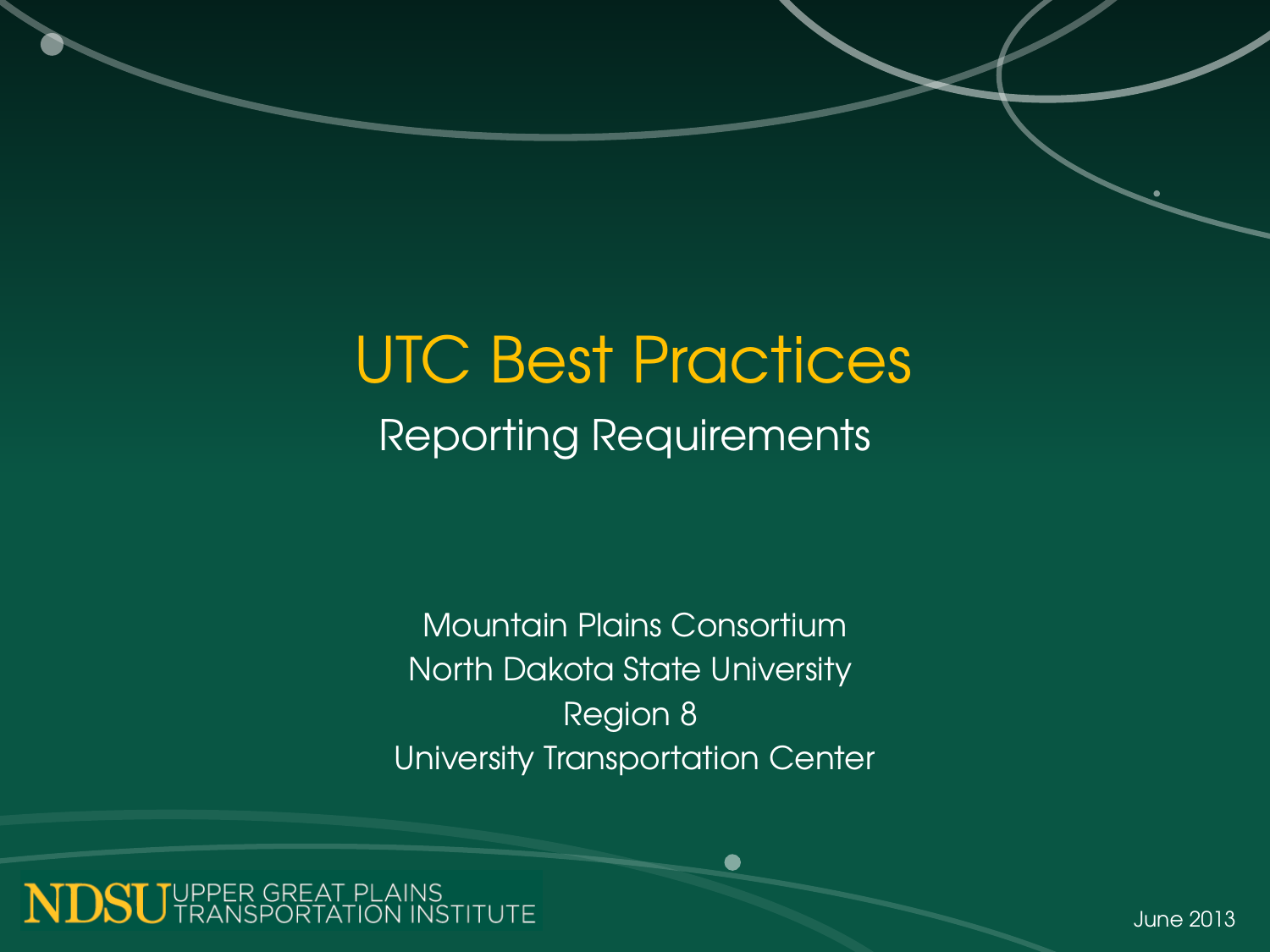

UTC Best Practices
Reporting Requirements
Mountain Plains Consortium
North Dakota State University
Region 8
University Transportation Center
June 2013